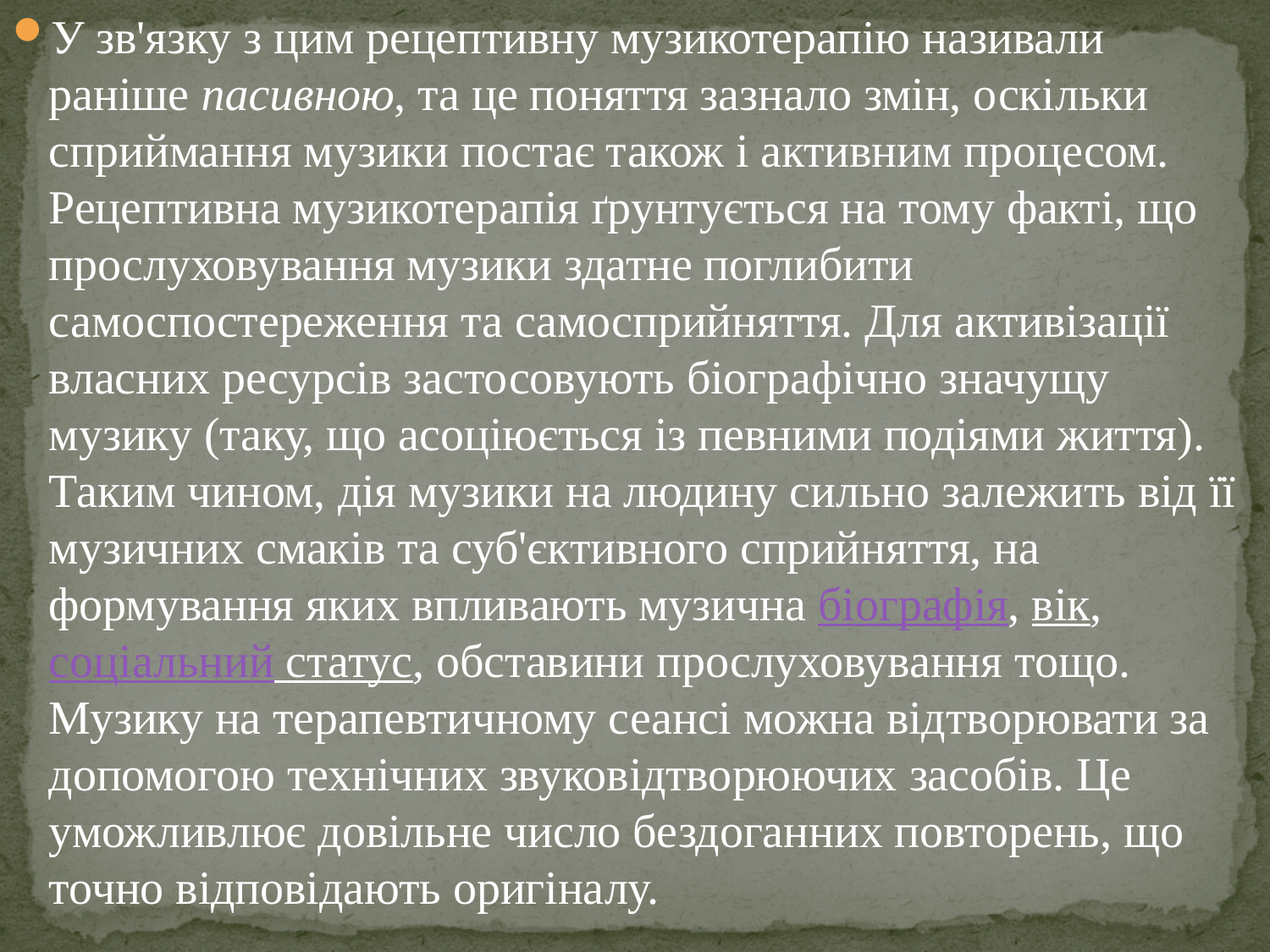

У зв'язку з цим рецептивну музикотерапію називали раніше пасивною, та це поняття зазнало змін, оскільки сприймання музики постає також і активним процесом. Рецептивна музикотерапія ґрунтується на тому факті, що прослуховування музики здатне поглибити самоспостереження та самосприйняття. Для активізації власних ресурсів застосовують біографічно значущу музику (таку, що асоціюється із певними подіями життя). Таким чином, дія музики на людину сильно залежить від її музичних смаків та суб'єктивного сприйняття, на формування яких впливають музична біографія, вік, соціальний статус, обставини прослуховування тощо. Музику на терапевтичному сеансі можна відтворювати за допомогою технічних звуковідтворюючих засобів. Це уможливлює довільне число бездоганних повторень, що точно відповідають оригіналу.
#